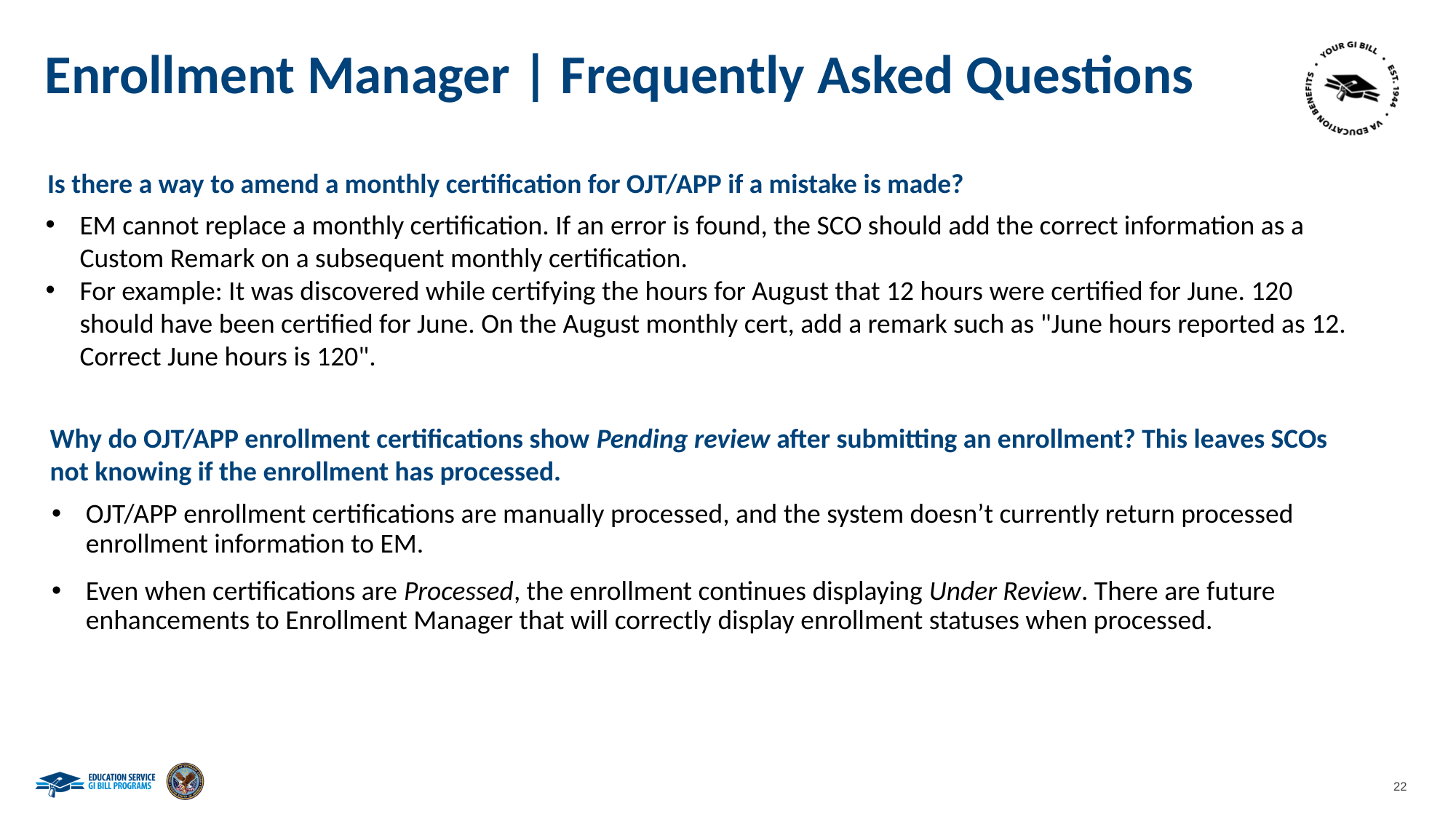

# Enrollment Manager | Frequently Asked Questions
Is there a way to amend a monthly certification for OJT/APP if a mistake is made?
EM cannot replace a monthly certification. If an error is found, the SCO should add the correct information as a Custom Remark on a subsequent monthly certification.
For example: It was discovered while certifying the hours for August that 12 hours were certified for June. 120 should have been certified for June. On the August monthly cert, add a remark such as "June hours reported as 12. Correct June hours is 120".

Why do OJT/APP enrollment certifications show Pending review after submitting an enrollment? This leaves SCOs not knowing if the enrollment has processed.
OJT/APP enrollment certifications are manually processed, and the system doesn’t currently return processed enrollment information to EM.
Even when certifications are Processed, the enrollment continues displaying Under Review. There are future enhancements to Enrollment Manager that will correctly display enrollment statuses when processed.